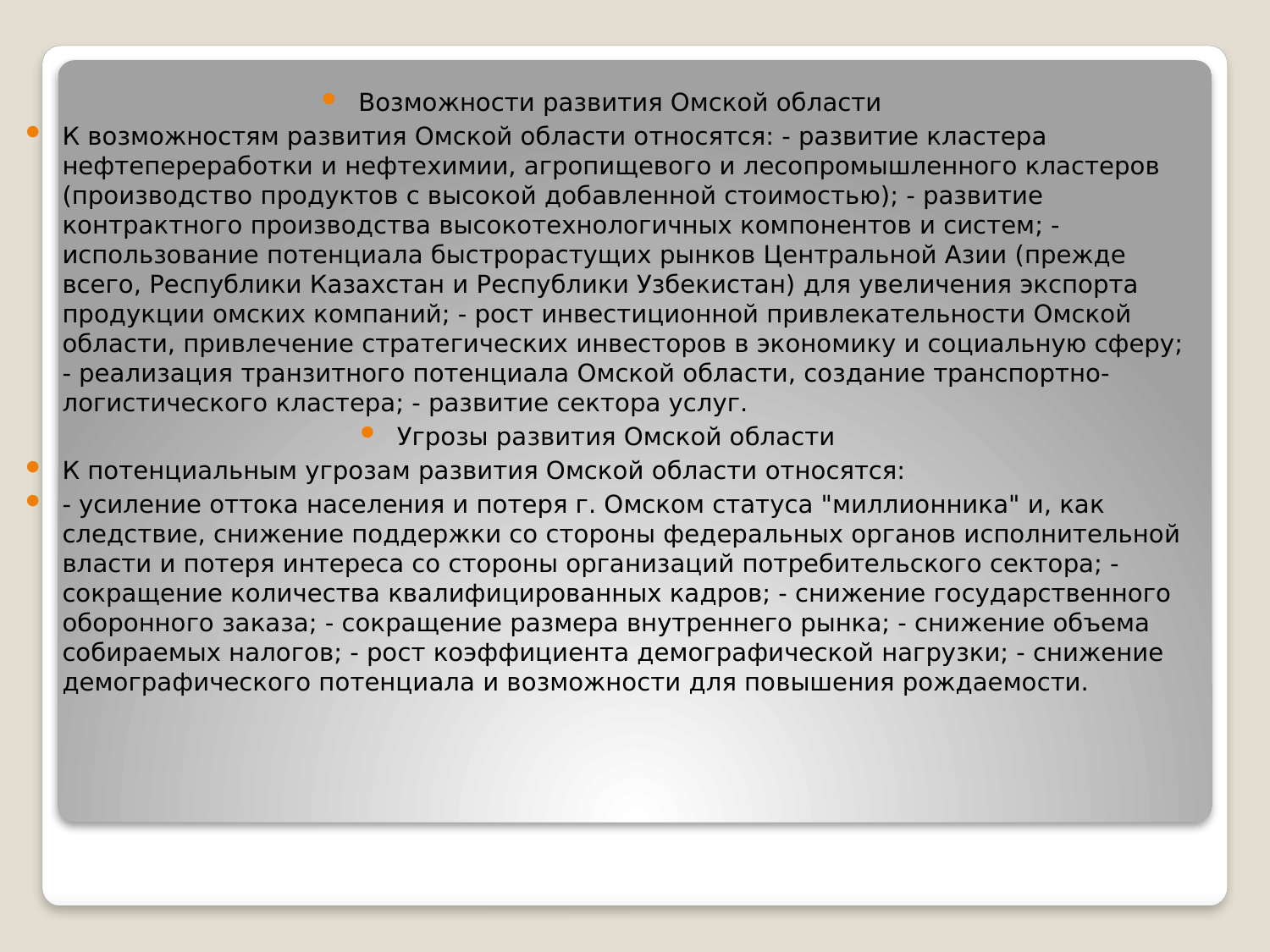

Возможности развития Омской области
К возможностям развития Омской области относятся: - развитие кластера нефтепереработки и нефтехимии, агропищевого и лесопромышленного кластеров (производство продуктов с высокой добавленной стоимостью); - развитие контрактного производства высокотехнологичных компонентов и систем; - использование потенциала быстрорастущих рынков Центральной Азии (прежде всего, Республики Казахстан и Республики Узбекистан) для увеличения экспорта продукции омских компаний; - рост инвестиционной привлекательности Омской области, привлечение стратегических инвесторов в экономику и социальную сферу; - реализация транзитного потенциала Омской области, создание транспортно-логистического кластера; - развитие сектора услуг.
Угрозы развития Омской области
К потенциальным угрозам развития Омской области относятся:
- усиление оттока населения и потеря г. Омском статуса "миллионника" и, как следствие, снижение поддержки со стороны федеральных органов исполнительной власти и потеря интереса со стороны организаций потребительского сектора; - сокращение количества квалифицированных кадров; - снижение государственного оборонного заказа; - сокращение размера внутреннего рынка; - снижение объема собираемых налогов; - рост коэффициента демографической нагрузки; - снижение демографического потенциала и возможности для повышения рождаемости.